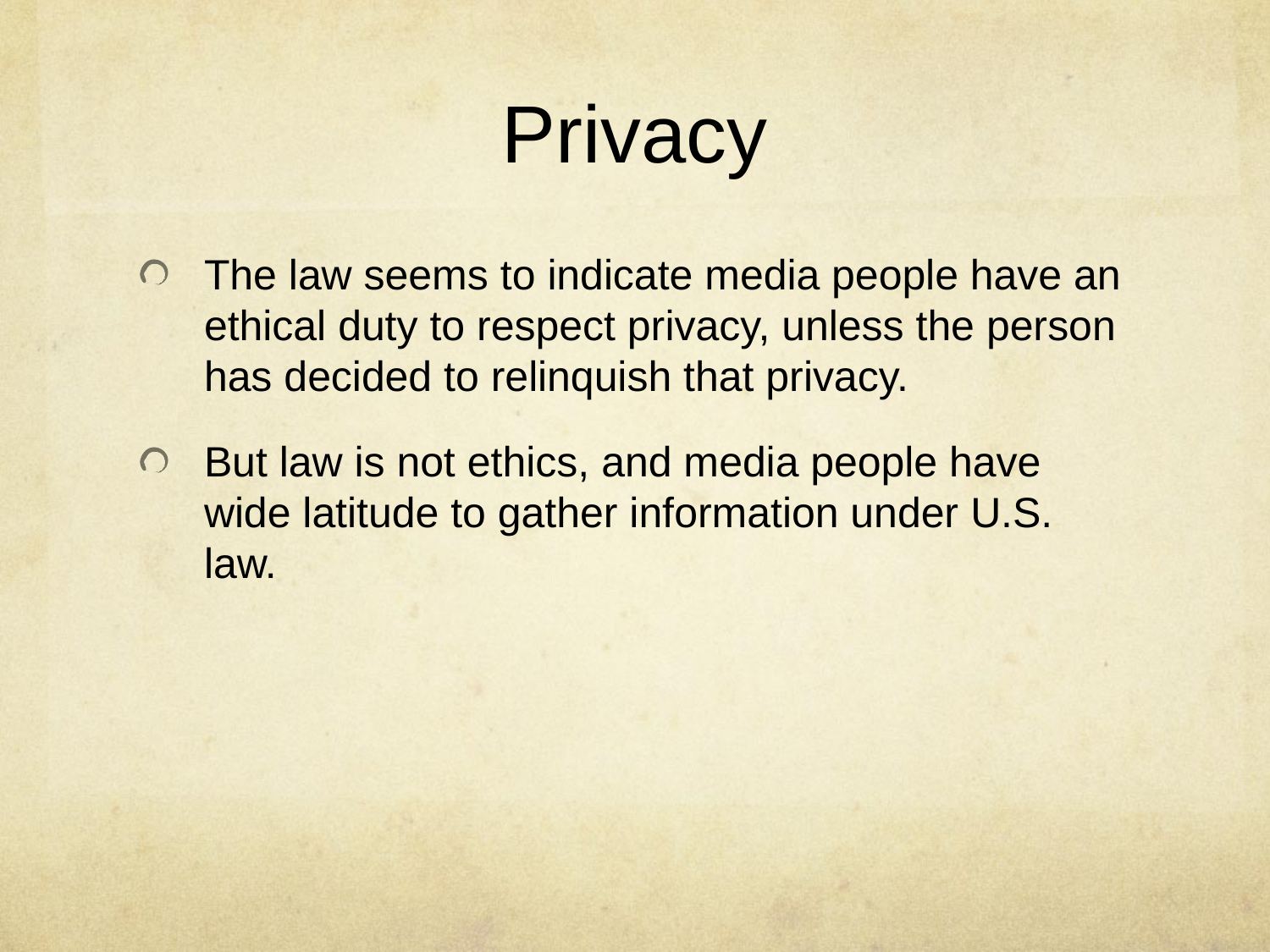

# Privacy
The law seems to indicate media people have an ethical duty to respect privacy, unless the person has decided to relinquish that privacy.
But law is not ethics, and media people have wide latitude to gather information under U.S. law.